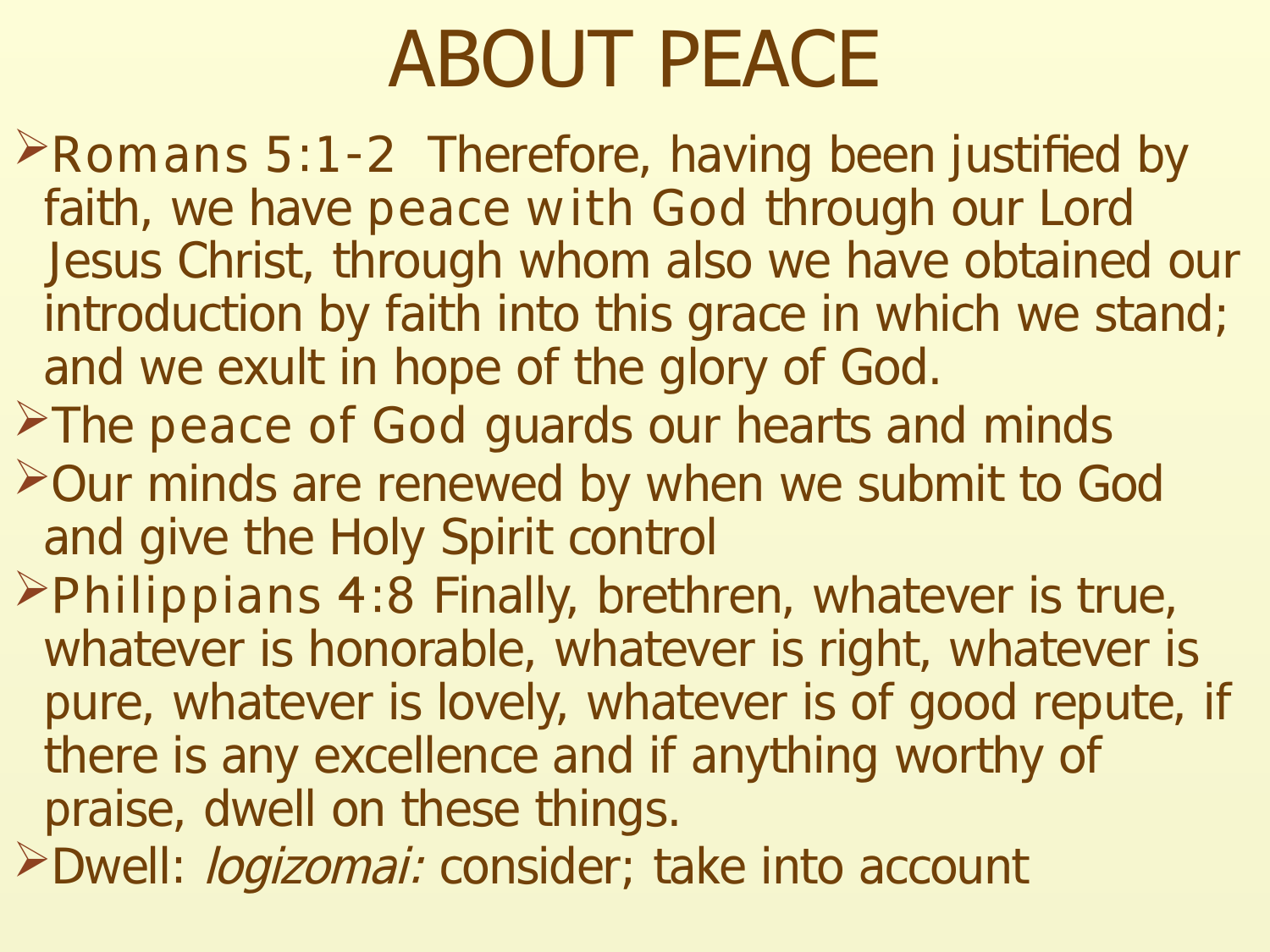

# ABOUT PEACE
Romans 5:1-2  Therefore, having been justified by faith, we have peace with God through our Lord Jesus Christ, through whom also we have obtained our introduction by faith into this grace in which we stand; and we exult in hope of the glory of God.
The peace of God guards our hearts and minds
Our minds are renewed by when we submit to God and give the Holy Spirit control
Philippians 4:8 Finally, brethren, whatever is true, whatever is honorable, whatever is right, whatever is pure, whatever is lovely, whatever is of good repute, if there is any excellence and if anything worthy of praise, dwell on these things.
Dwell: logizomai: consider; take into account